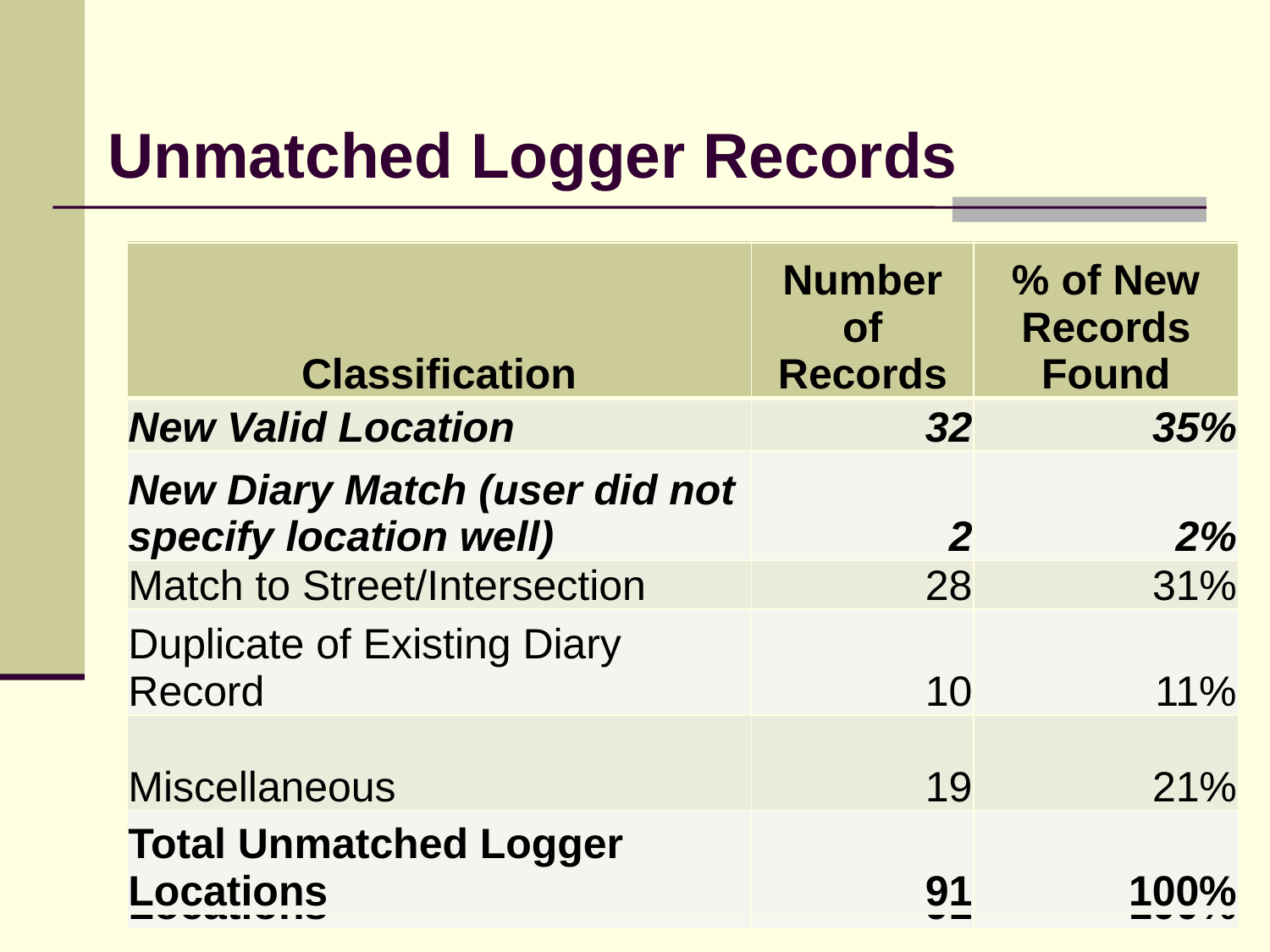

Unmatched Logger Records
| Classification | Number of Records | % of New Records Found |
| --- | --- | --- |
|  |  |  |
|  |  |  |
|  |  |  |
|  |  |  |
|  |  |  |
| Total Unmatched Logger Locations | 91 | 100% |
| Classification | Number of Records | % of New Records Found |
| --- | --- | --- |
|  |  |  |
|  |  |  |
| Match to Street/Intersection | 28 | 31% |
| Duplicate of Existing Diary Record | 10 | 11% |
| Miscellaneous | 19 | 21% |
| Total Unmatched Logger Locations | 91 | 100% |
| Classification | Number of Records | % of New Records Found |
| --- | --- | --- |
| New Valid Location | 32 | 35% |
| New Diary Match (user did not specify location well) | 2 | 2% |
| Match to Street/Intersection | 28 | 31% |
| Duplicate of Existing Diary Record | 10 | 11% |
| Miscellaneous | 19 | 21% |
| Total Unmatched Logger Locations | 91 | 100% |
15th TRB Conference on Transportation Planning Applications
20
May 18, 2015